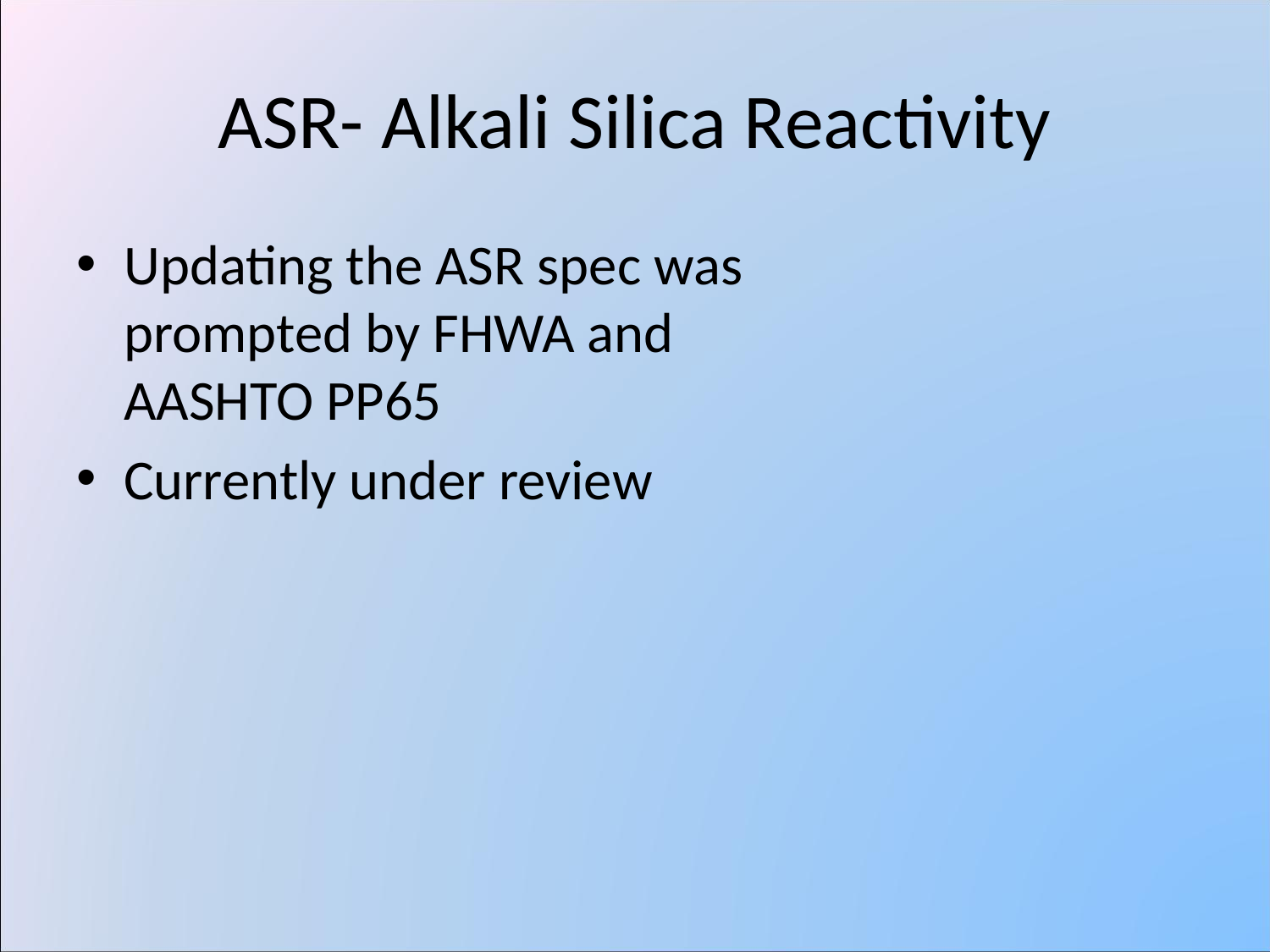

# ASR- Alkali Silica Reactivity
Updating the ASR spec was prompted by FHWA and AASHTO PP65
Currently under review